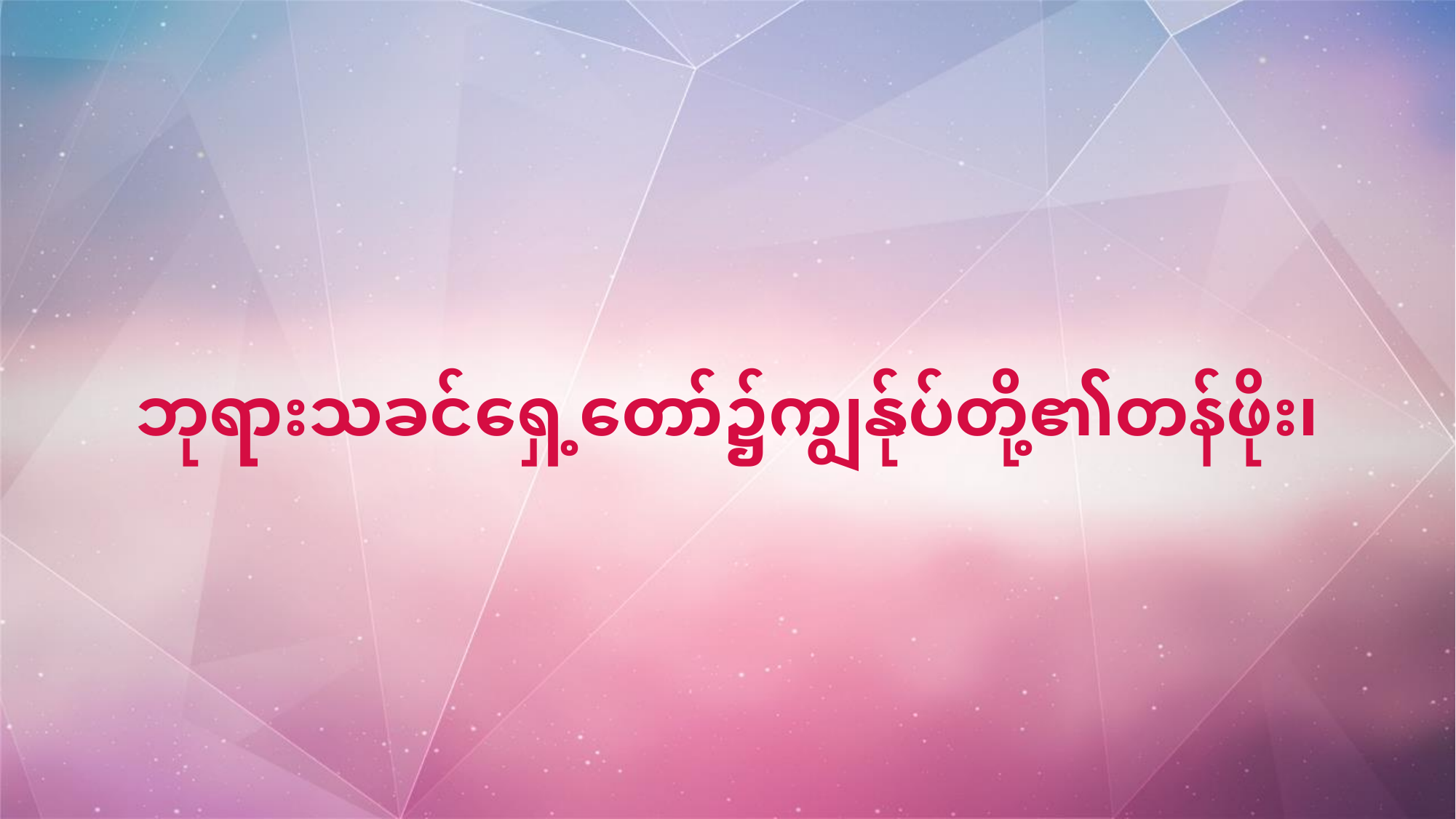

ဘုရားသခင်ရှေ့တော်၌ကျွန်ုပ်တို့၏တန်ဖိုး၊